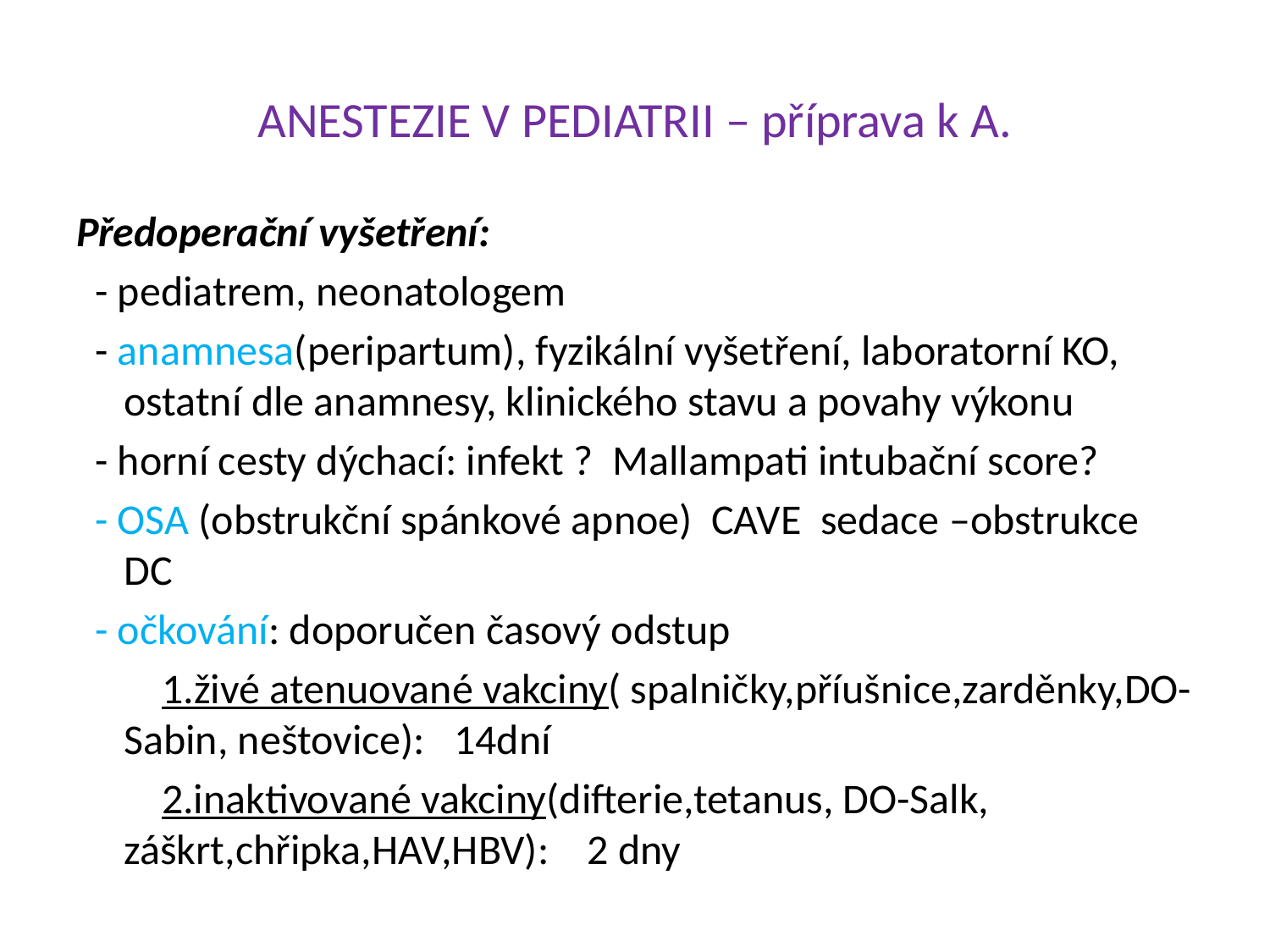

# ANESTEZIE V PEDIATRII – příprava k A.
Předoperační vyšetření:
  - pediatrem, neonatologem
  - anamnesa(peripartum), fyzikální vyšetření, laboratorní KO, ostatní dle anamnesy, klinického stavu a povahy výkonu
  - horní cesty dýchací: infekt ?  Mallampati intubační score?
  - OSA (obstrukční spánkové apnoe)  CAVE  sedace –obstrukce      DC
  - očkování: doporučen časový odstup
         1.živé atenuované vakciny( spalničky,příušnice,zarděnky,DO-Sabin, neštovice):   14dní
         2.inaktivované vakciny(difterie,tetanus, DO-Salk, záškrt,chřipka,HAV,HBV):    2 dny